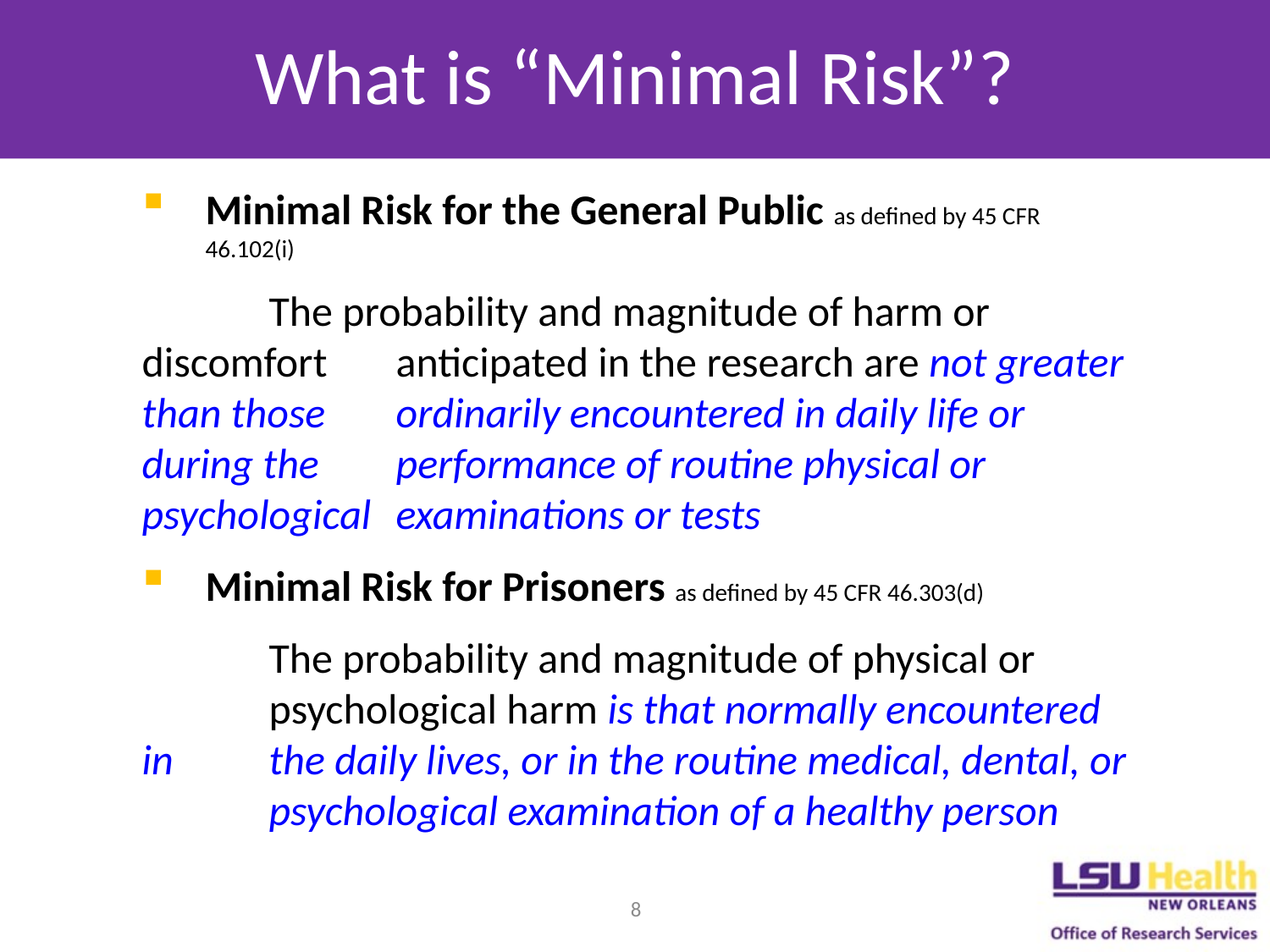

# What is “Minimal Risk”?
Minimal Risk for the General Public as defined by 45 CFR 46.102(i)
	The probability and magnitude of harm or discomfort 	anticipated in the research are not greater than those 	ordinarily encountered in daily life or during the 	performance of routine physical or psychological 	examinations or tests
Minimal Risk for Prisoners as defined by 45 CFR 46.303(d)
	The probability and magnitude of physical or 	psychological harm is that normally encountered in 	the daily lives, or in the routine medical, dental, or 	psychological examination of a healthy person
8